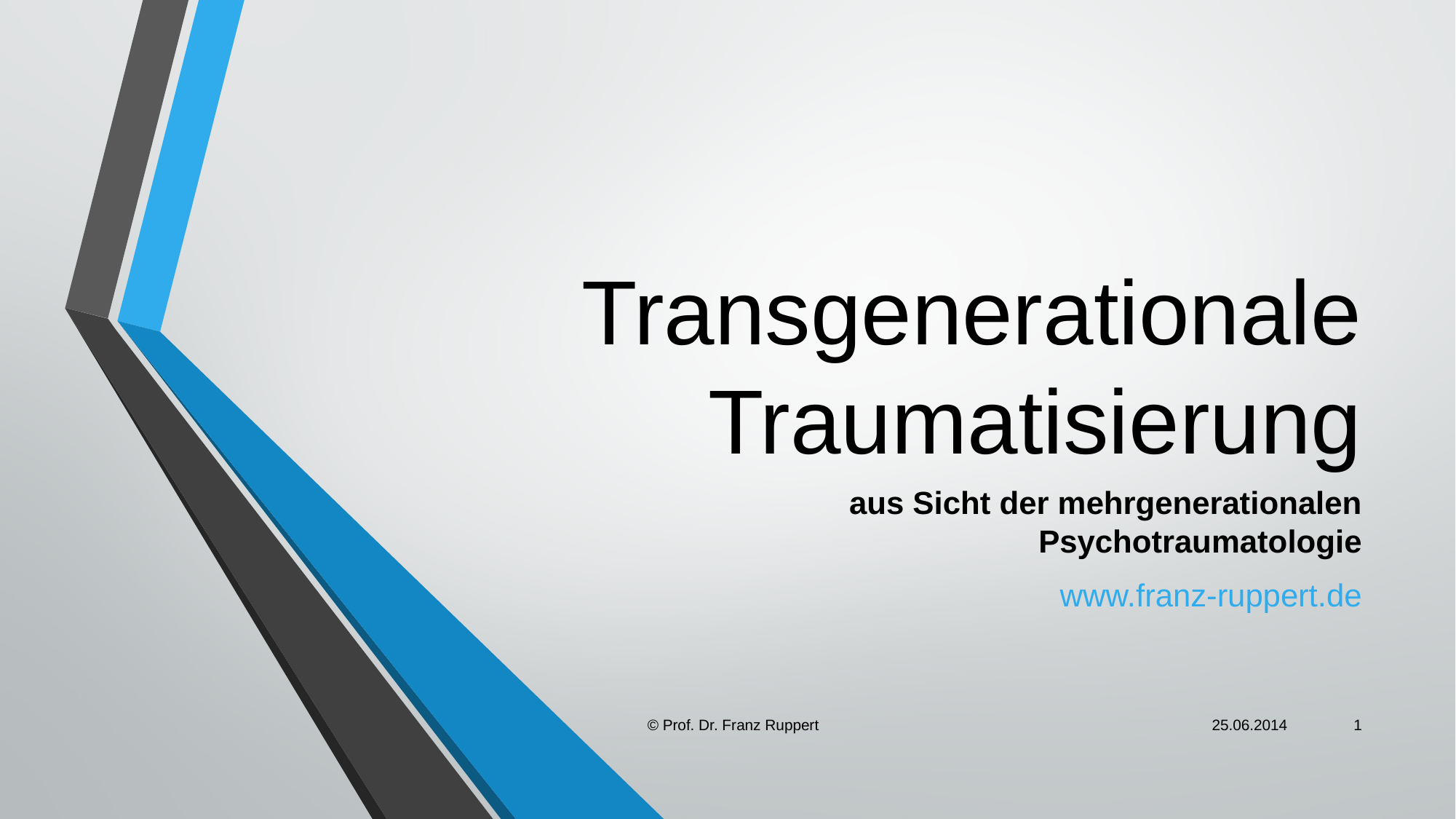

# Transgenerationale Traumatisierung
aus Sicht der mehrgenerationalen Psychotraumatologie
www.franz-ruppert.de
© Prof. Dr. Franz Ruppert
25.06.2014
1